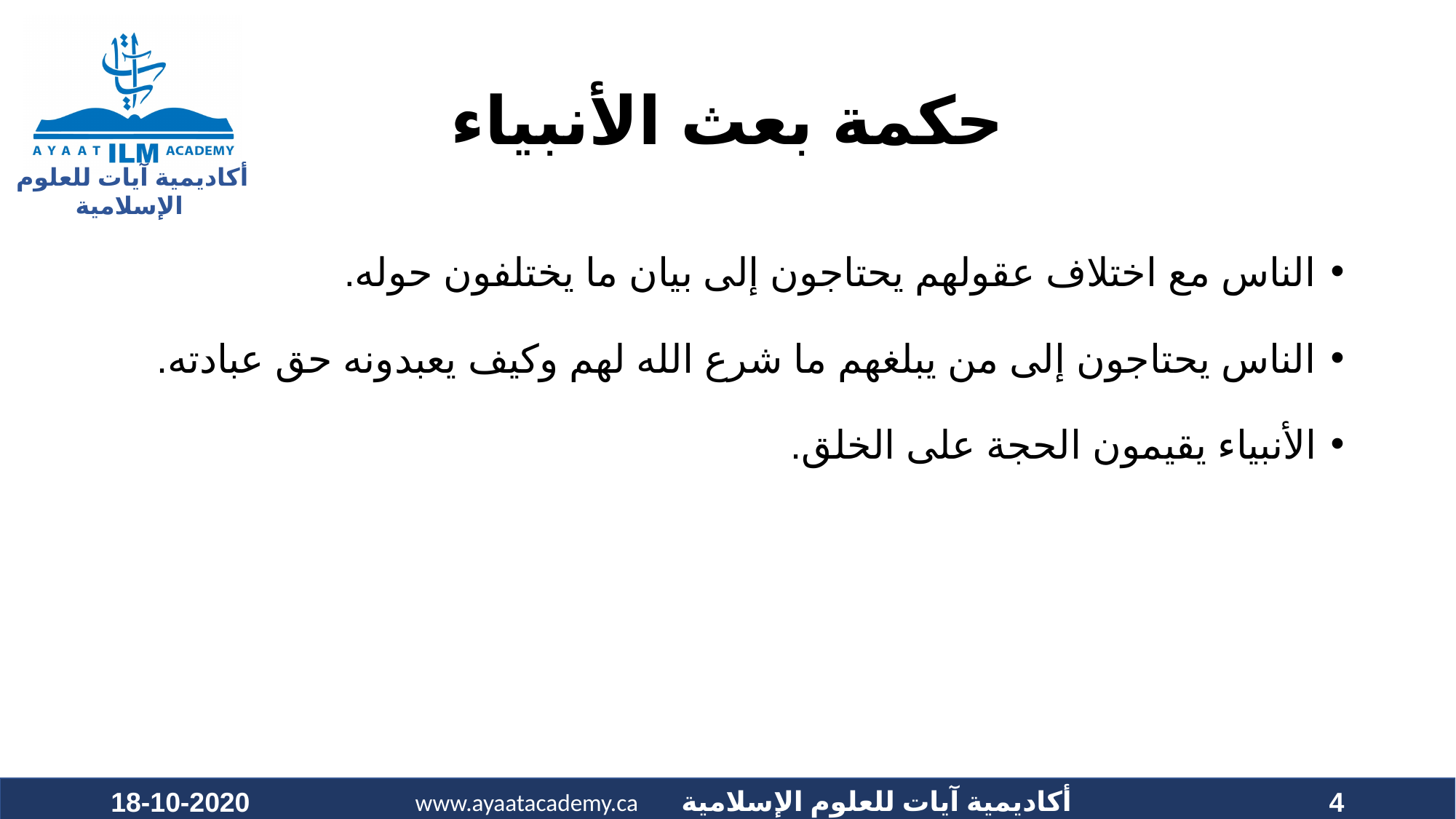

# حكمة بعث الأنبياء
الناس مع اختلاف عقولهم يحتاجون إلى بيان ما يختلفون حوله.
الناس يحتاجون إلى من يبلغهم ما شرع الله لهم وكيف يعبدونه حق عبادته.
الأنبياء يقيمون الحجة على الخلق.
18-10-2020
4